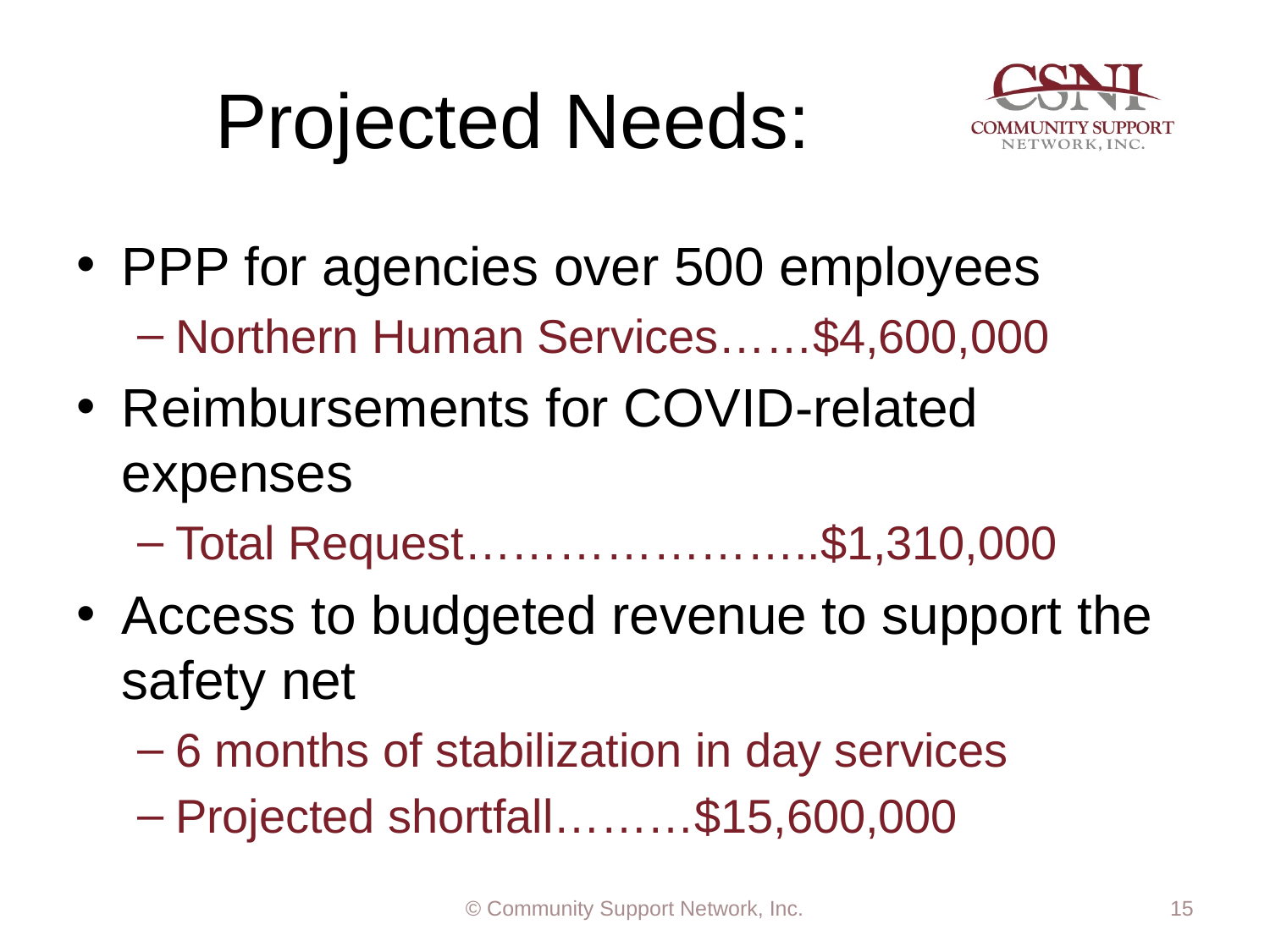

# Projected Needs:
PPP for agencies over 500 employees
Northern Human Services……$4,600,000
Reimbursements for COVID-related expenses
Total Request…………………..$1,310,000
Access to budgeted revenue to support the safety net
6 months of stabilization in day services
Projected shortfall………$15,600,000

© Community Support Network, Inc.
15